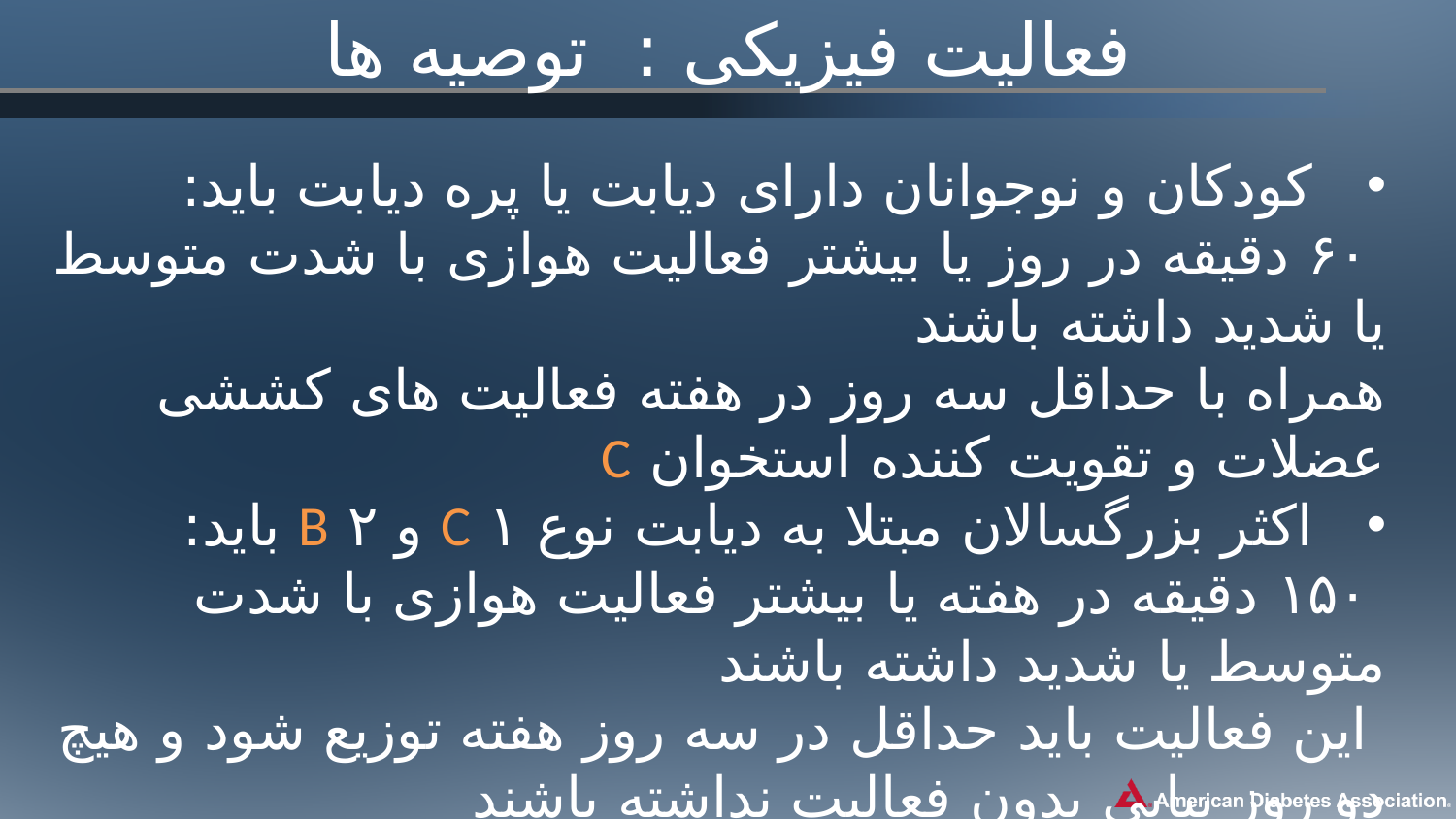

# فعالیت فیزیکی :  توصیه ها
کودکان و نوجوانان دارای دیابت یا پره دیابت باید:
 ۶۰ دقیقه در روز یا بیشتر فعالیت هوازی با شدت متوسط یا شدید داشته باشند
همراه با حداقل سه روز در هفته فعالیت های کششی عضلات و تقویت کننده استخوان C
اکثر بزرگسالان مبتلا به دیابت نوع ۱ C و ۲ B باید:
 ۱۵۰ دقیقه در هفته یا بیشتر فعالیت هوازی با شدت متوسط یا شدید داشته باشند
 این فعالیت باید حداقل در سه روز هفته توزیع شود و هیچ دو روز پیاپی بدون فعالیت نداشته باشند